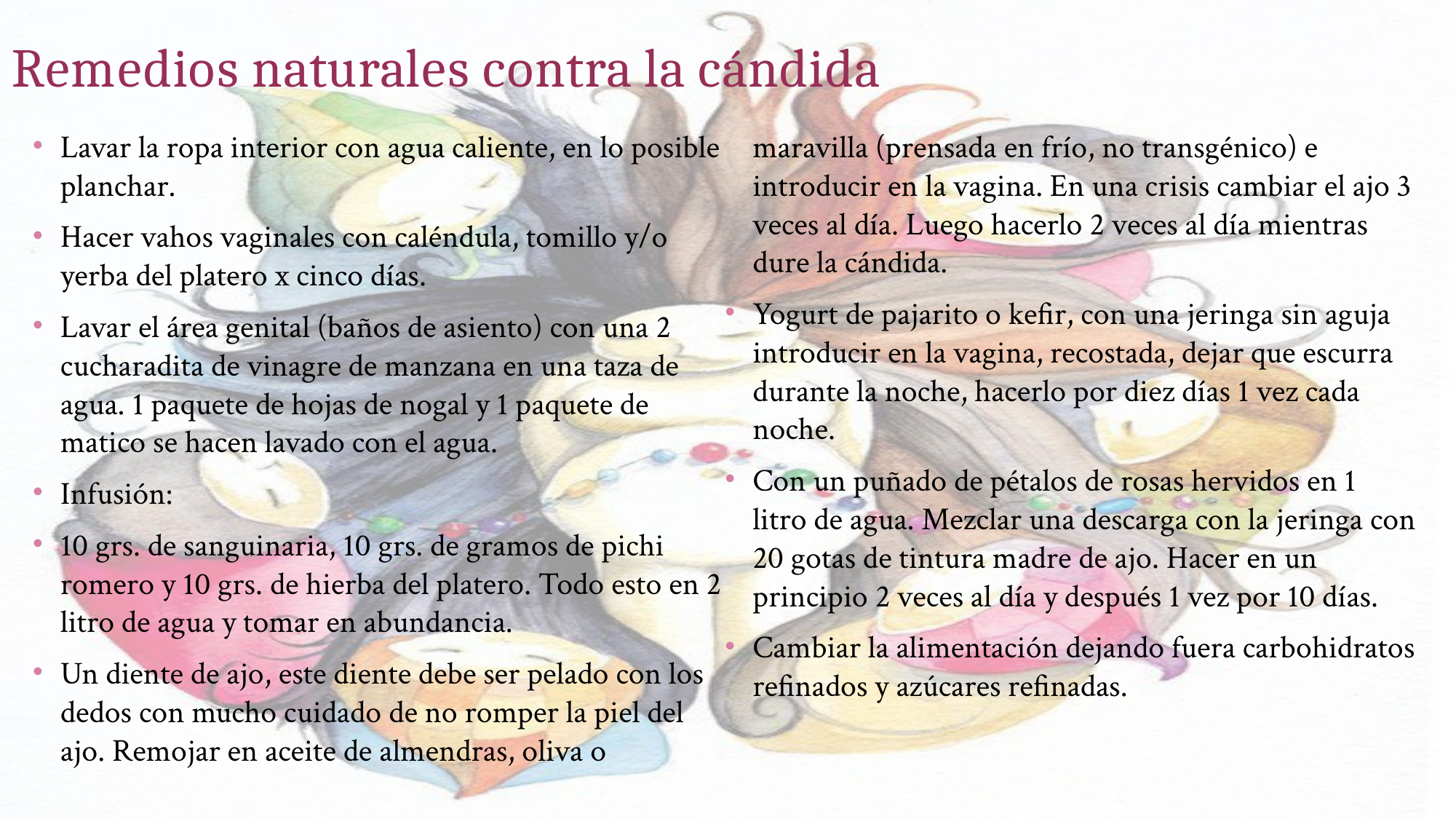

# Remedios naturales contra la cándida
Lavar la ropa interior con agua caliente, en lo posible planchar.
Hacer vahos vaginales con caléndula, tomillo y/o yerba del platero x cinco días.
Lavar el área genital (baños de asiento) con una 2 cucharadita de vinagre de manzana en una taza de agua. 1 paquete de hojas de nogal y 1 paquete de matico se hacen lavado con el agua.
Infusión:
10 grs. de sanguinaria, 10 grs. de gramos de pichi romero y 10 grs. de hierba del platero. Todo esto en 2 litro de agua y tomar en abundancia.
Un diente de ajo, este diente debe ser pelado con los dedos con mucho cuidado de no romper la piel del ajo. Remojar en aceite de almendras, oliva o maravilla (prensada en frío, no transgénico) e introducir en la vagina. En una crisis cambiar el ajo 3 veces al día. Luego hacerlo 2 veces al día mientras dure la cándida.
Yogurt de pajarito o kefir, con una jeringa sin aguja introducir en la vagina, recostada, dejar que escurra durante la noche, hacerlo por diez días 1 vez cada noche.
Con un puñado de pétalos de rosas hervidos en 1 litro de agua. Mezclar una descarga con la jeringa con 20 gotas de tintura madre de ajo. Hacer en un principio 2 veces al día y después 1 vez por 10 días.
Cambiar la alimentación dejando fuera carbohidratos refinados y azúcares refinadas.